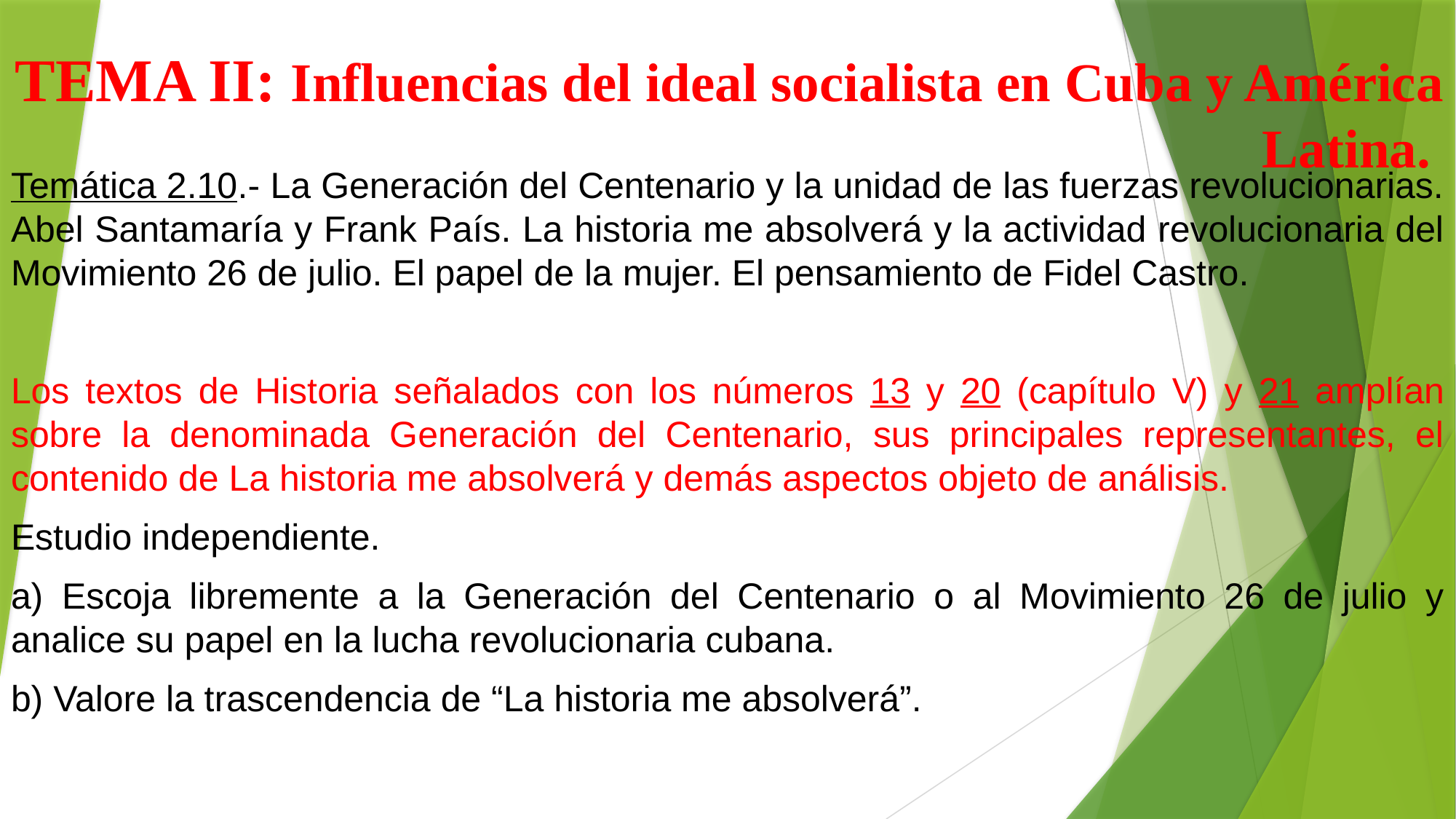

# TEMA II: Influencias del ideal socialista en Cuba y América Latina.
Temática 2.10.- La Generación del Centenario y la unidad de las fuerzas revolucionarias. Abel Santamaría y Frank País. La historia me absolverá y la actividad revolucionaria del Movimiento 26 de julio. El papel de la mujer. El pensamiento de Fidel Castro.

Los textos de Historia señalados con los números 13 y 20 (capítulo V) y 21 amplían sobre la denominada Generación del Centenario, sus principales representantes, el contenido de La historia me absolverá y demás aspectos objeto de análisis.
Estudio independiente.
a) Escoja libremente a la Generación del Centenario o al Movimiento 26 de julio y analice su papel en la lucha revolucionaria cubana.
b) Valore la trascendencia de “La historia me absolverá”.